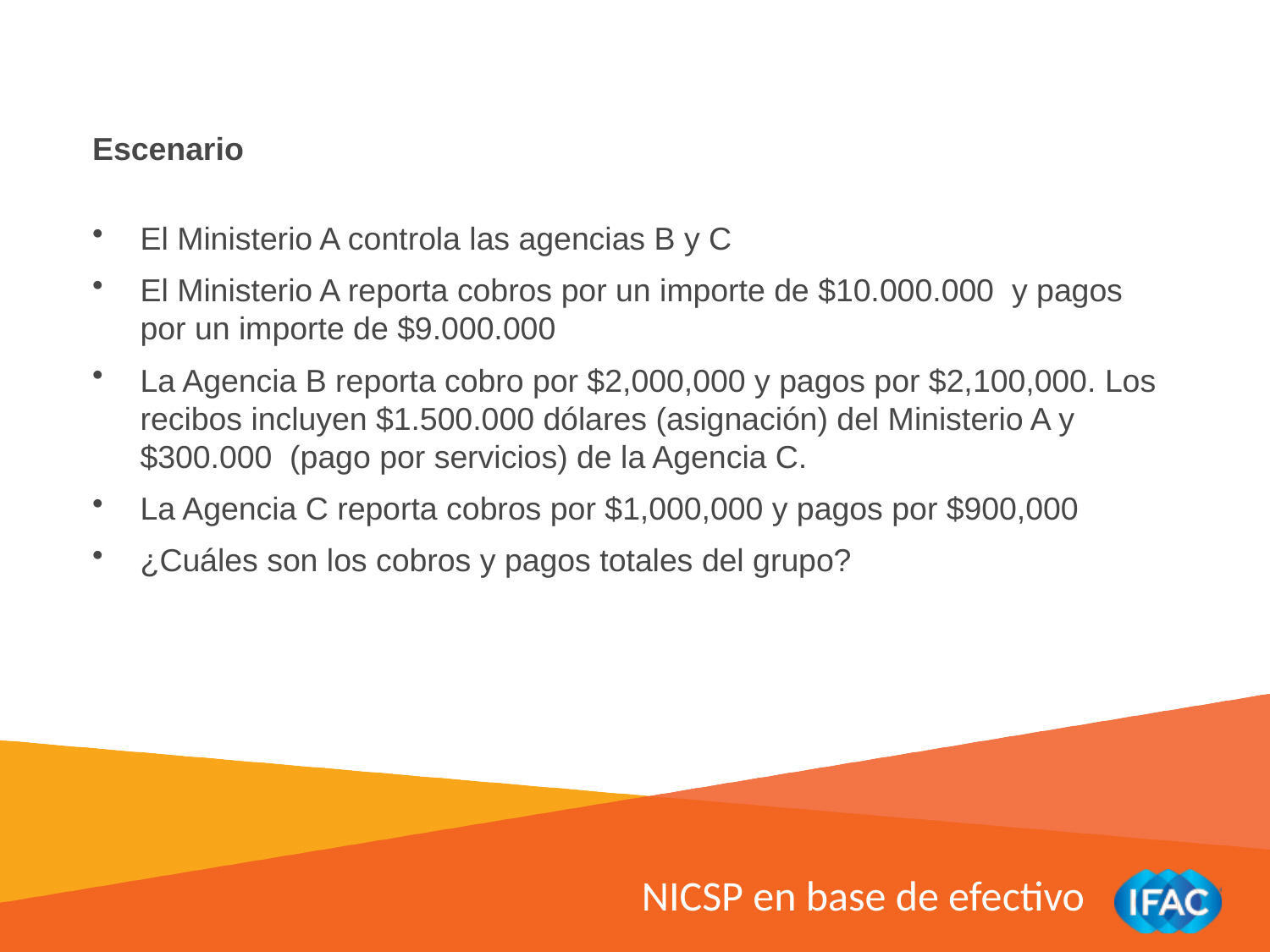

Escenario

El Ministerio A controla las agencias B y C
El Ministerio A reporta cobros por un importe de $10.000.000  y pagos por un importe de $9.000.000
La Agencia B reporta cobro por $2,000,000 y pagos por $2,100,000. Los recibos incluyen $1.500.000 dólares (asignación) del Ministerio A y $300.000  (pago por servicios) de la Agencia C.
La Agencia C reporta cobros por $1,000,000 y pagos por $900,000
¿Cuáles son los cobros y pagos totales del grupo?

NICSP en base de efectivo